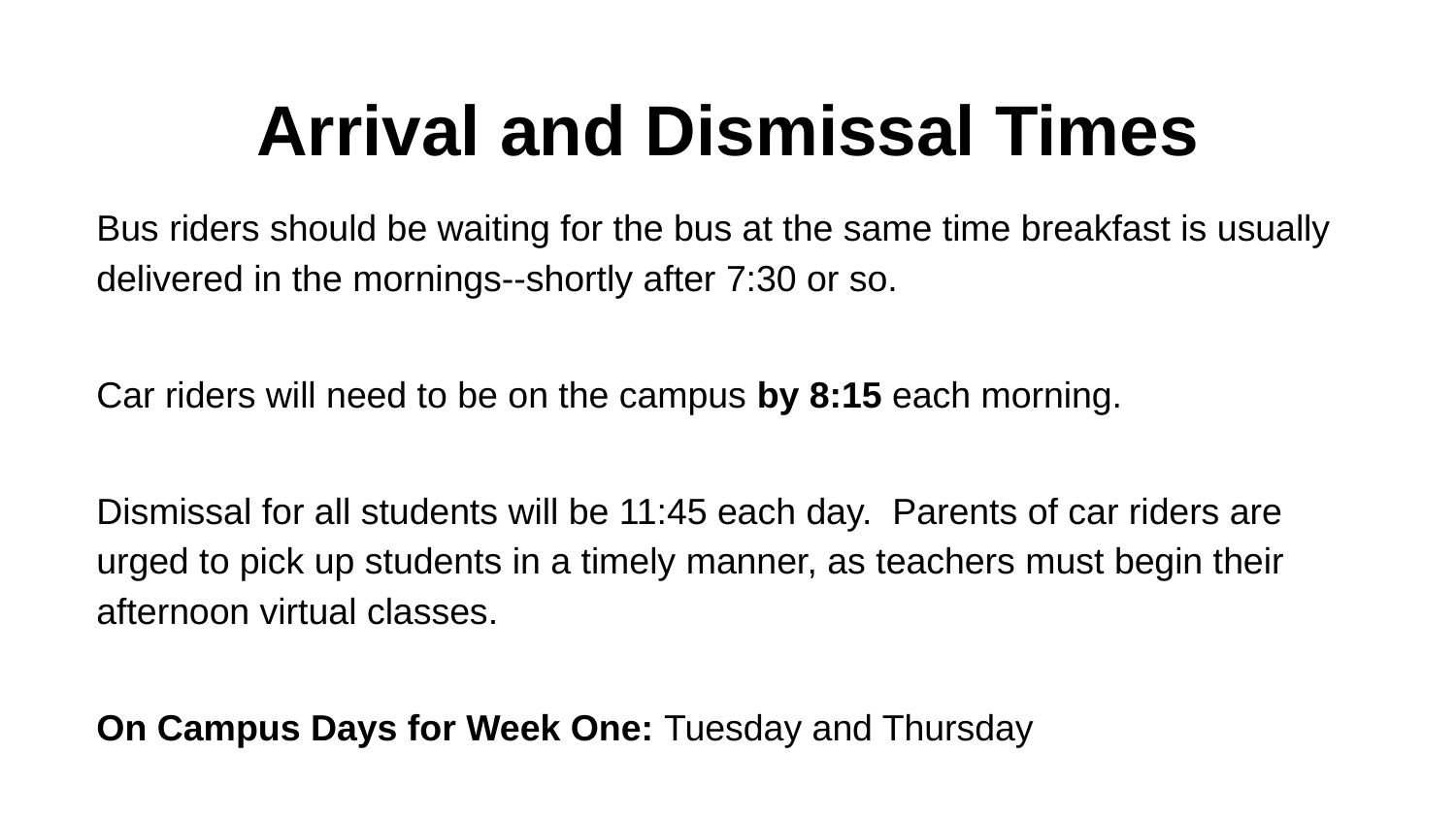

# Arrival and Dismissal Times
Bus riders should be waiting for the bus at the same time breakfast is usually delivered in the mornings--shortly after 7:30 or so.

Car riders will need to be on the campus by 8:15 each morning.

Dismissal for all students will be 11:45 each day.  Parents of car riders are urged to pick up students in a timely manner, as teachers must begin their afternoon virtual classes.

On Campus Days for Week One: Tuesday and Thursday